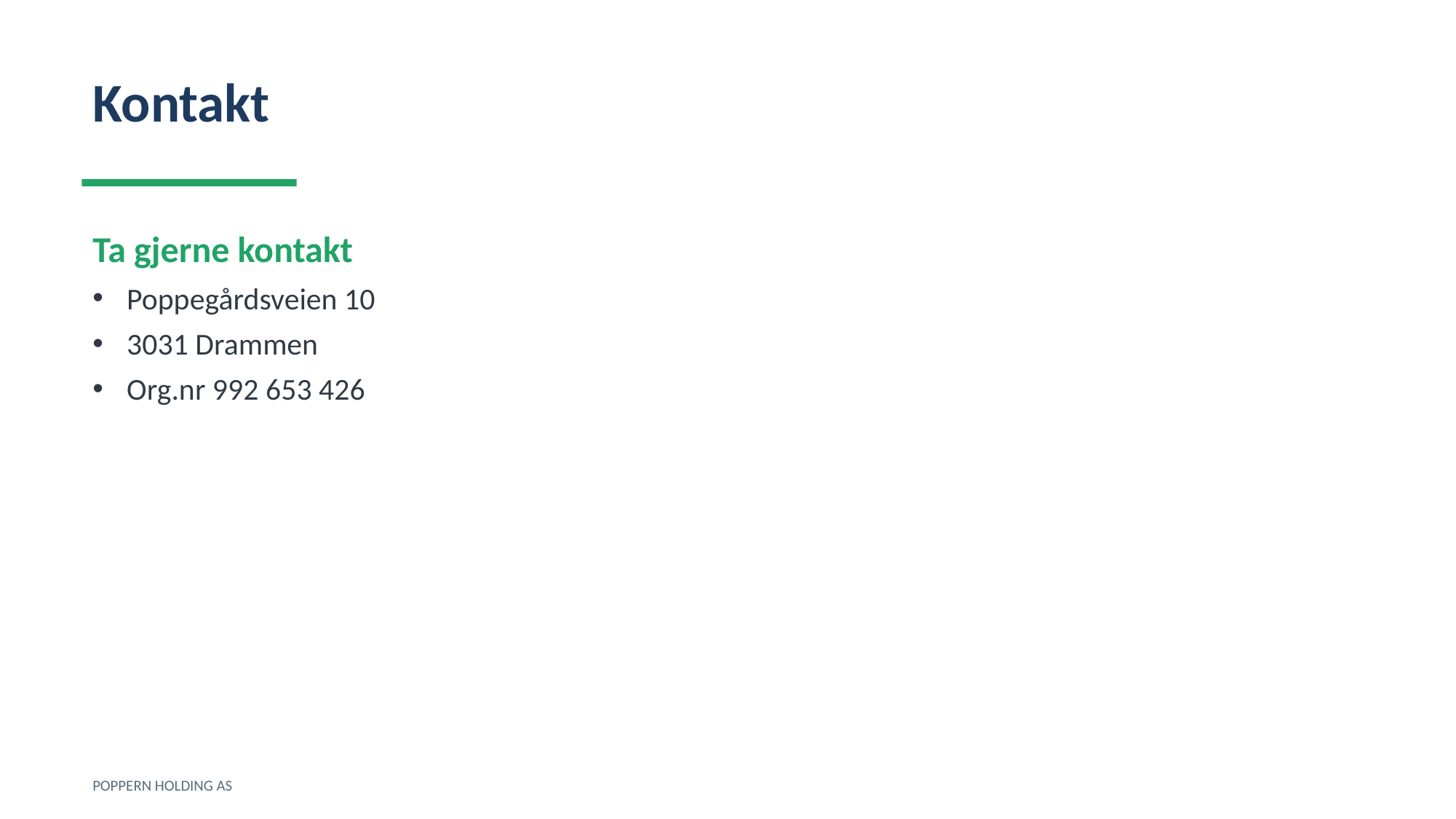

Kontakt

Ta gjerne kontakt
Poppegårdsveien 10
3031 Drammen
Org.nr 992 653 426
POPPERN HOLDING AS